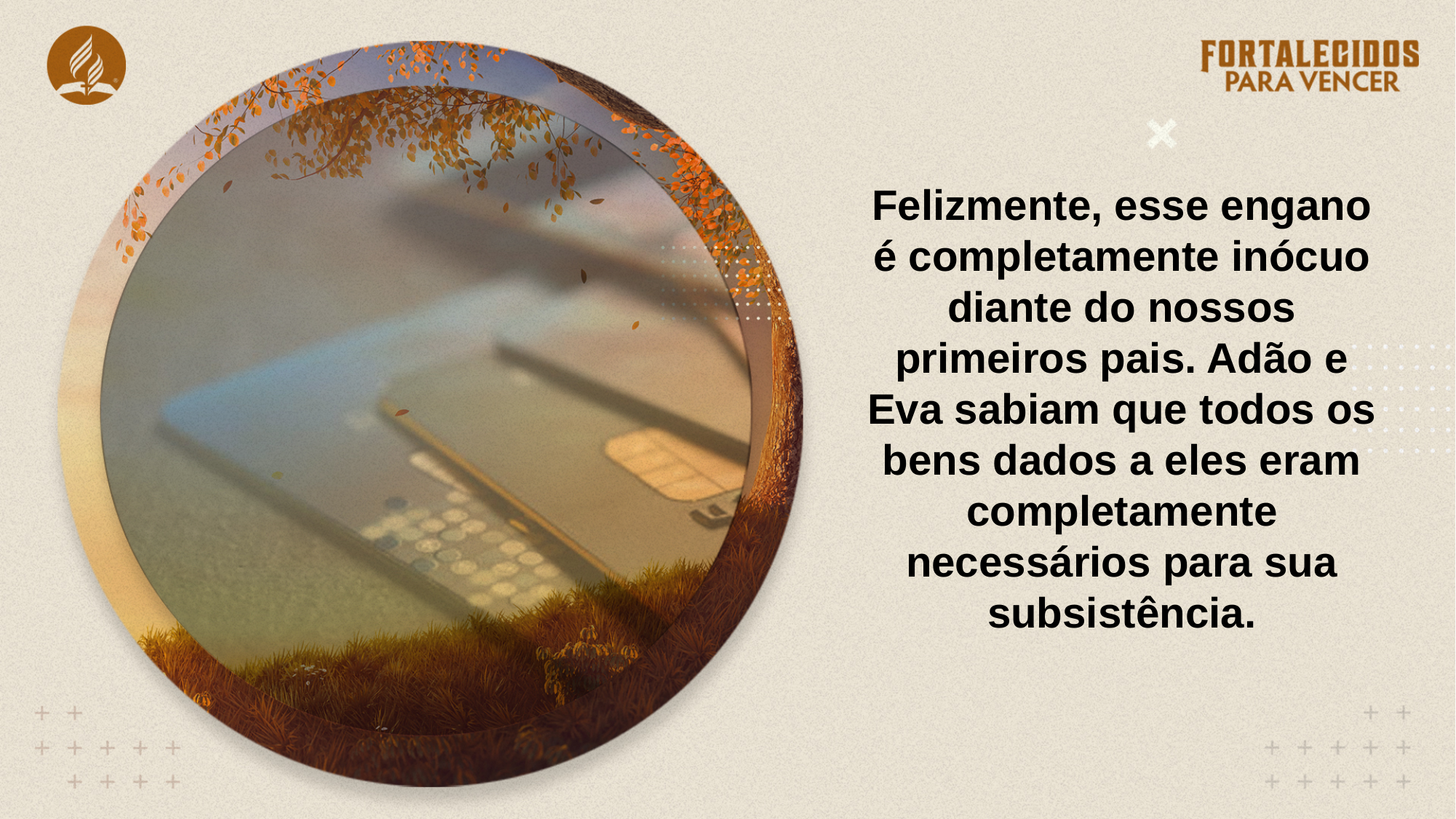

Felizmente, esse engano é completamente inócuo diante do nossos primeiros pais. Adão e Eva sabiam que todos os bens dados a eles eram completamente necessários para sua subsistência.